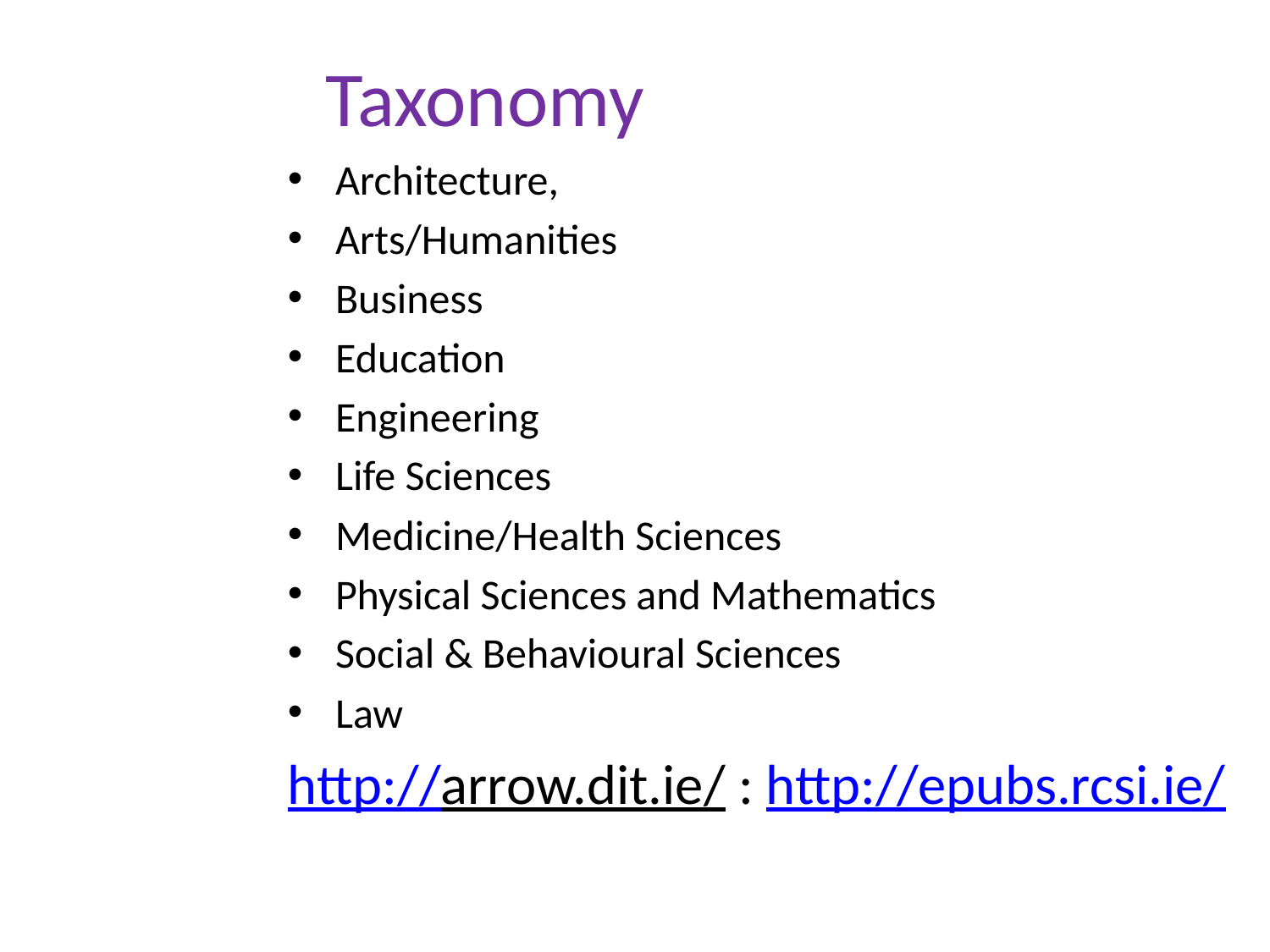

# Taxonomy
Architecture,
Arts/Humanities
Business
Education
Engineering
Life Sciences
Medicine/Health Sciences
Physical Sciences and Mathematics
Social & Behavioural Sciences
Law
http://arrow.dit.ie/ : http://epubs.rcsi.ie/